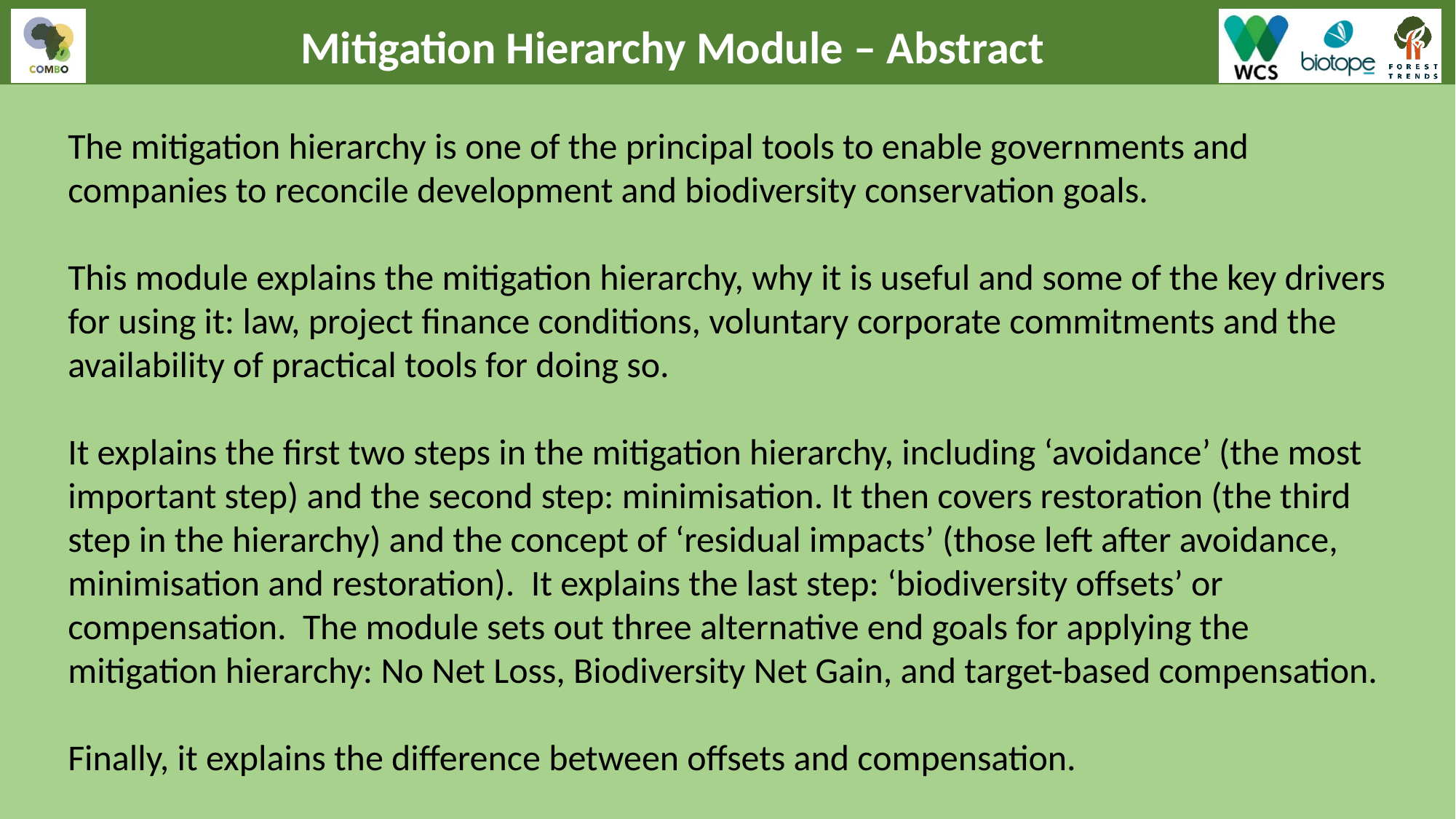

Mitigation Hierarchy Module – Abstract

The mitigation hierarchy is one of the principal tools to enable governments and companies to reconcile development and biodiversity conservation goals.

This module explains the mitigation hierarchy, why it is useful and some of the key drivers for using it: law, project finance conditions, voluntary corporate commitments and the availability of practical tools for doing so.

It explains the first two steps in the mitigation hierarchy, including ‘avoidance’ (the most important step) and the second step: minimisation. It then covers restoration (the third step in the hierarchy) and the concept of ‘residual impacts’ (those left after avoidance, minimisation and restoration).  It explains the last step: ‘biodiversity offsets’ or compensation.  The module sets out three alternative end goals for applying the mitigation hierarchy: No Net Loss, Biodiversity Net Gain, and target-based compensation.

Finally, it explains the difference between offsets and compensation.